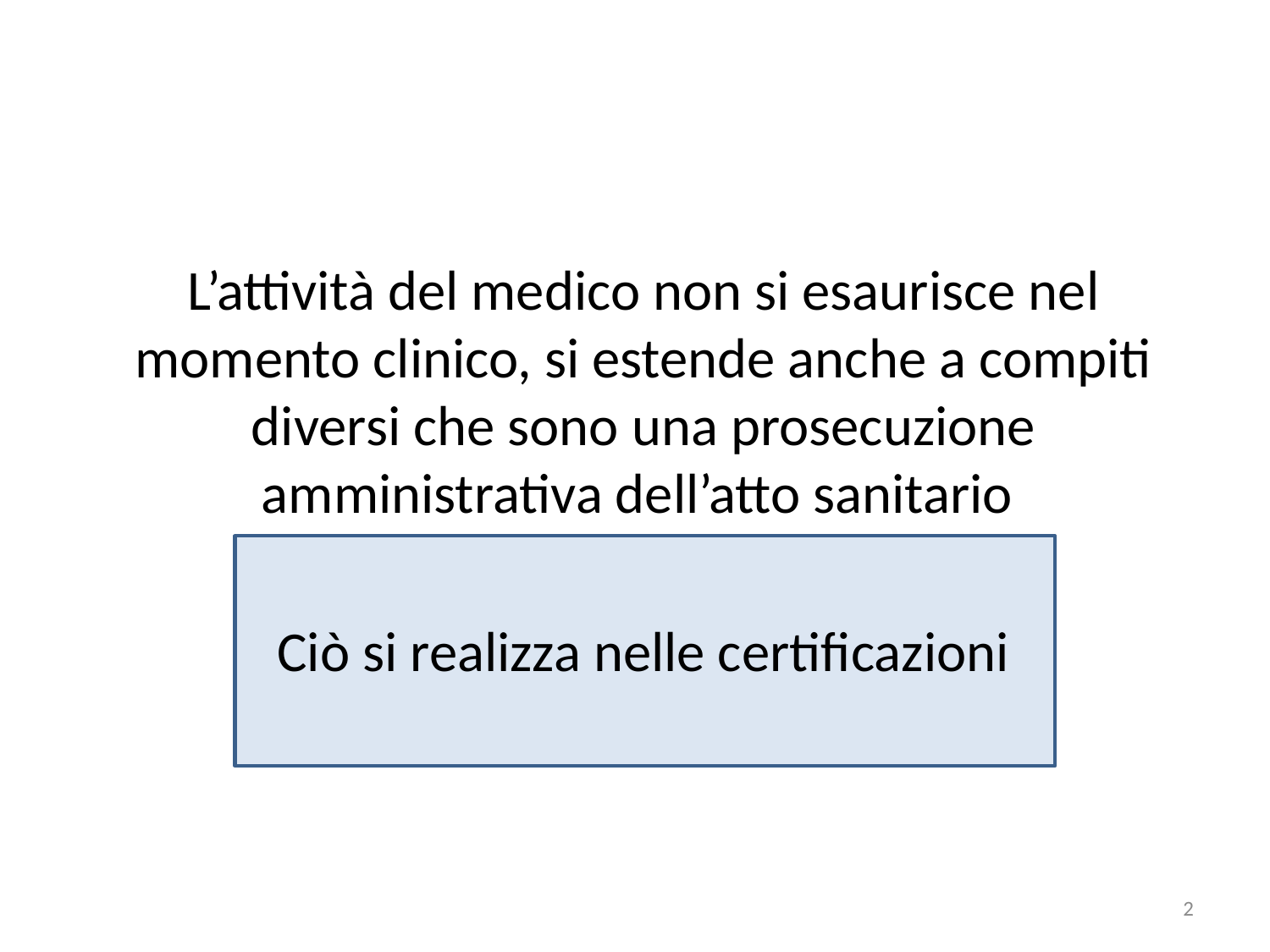

#
L’attività del medico non si esaurisce nel momento clinico, si estende anche a compiti diversi che sono una prosecuzione amministrativa dell’atto sanitario

Ciò si realizza nelle certificazioni

2